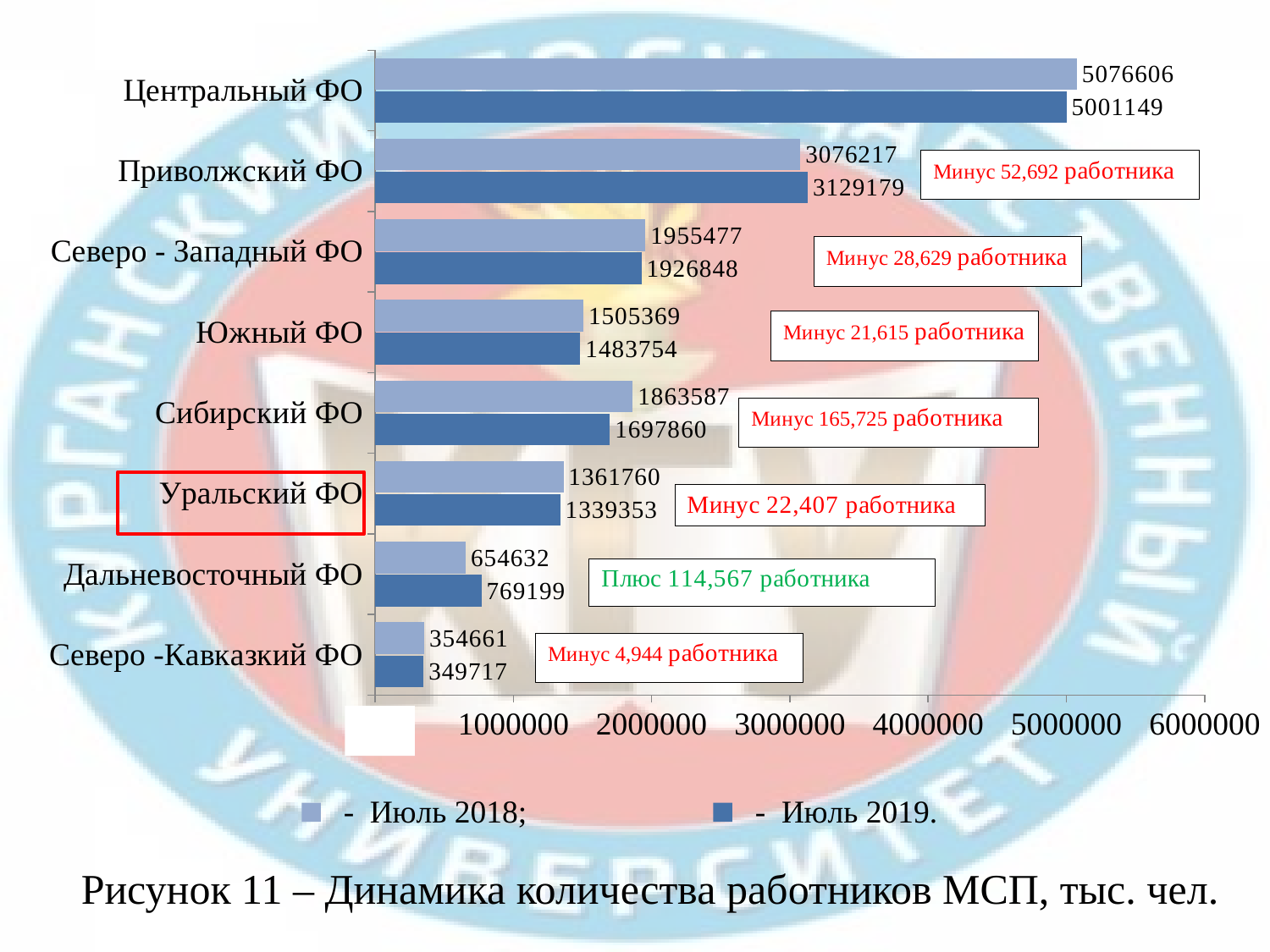

### Chart

| Category |   -  Июль 2019. |   -  Июль 2018; |
|---|---|---|
| Северо -Кавказкий ФО | 349717.0 | 354661.0 |
| Дальневосточный ФО | 769199.0 | 654632.0 |
| Уральский ФО | 1339353.0 | 1361760.0 |
| Сибирский ФО | 1697860.0 | 1863587.0 |
| Южный ФО | 1483754.0 | 1505369.0 |
| Северо - Западный ФО | 1926848.0 | 1955477.0 |
| Приволжский ФО | 3129179.0 | 3076217.0 |
| Центральный ФО | 5001149.0 | 5076606.0 |
Рисунок 11 – Динамика количества работников МСП, тыс. чел.